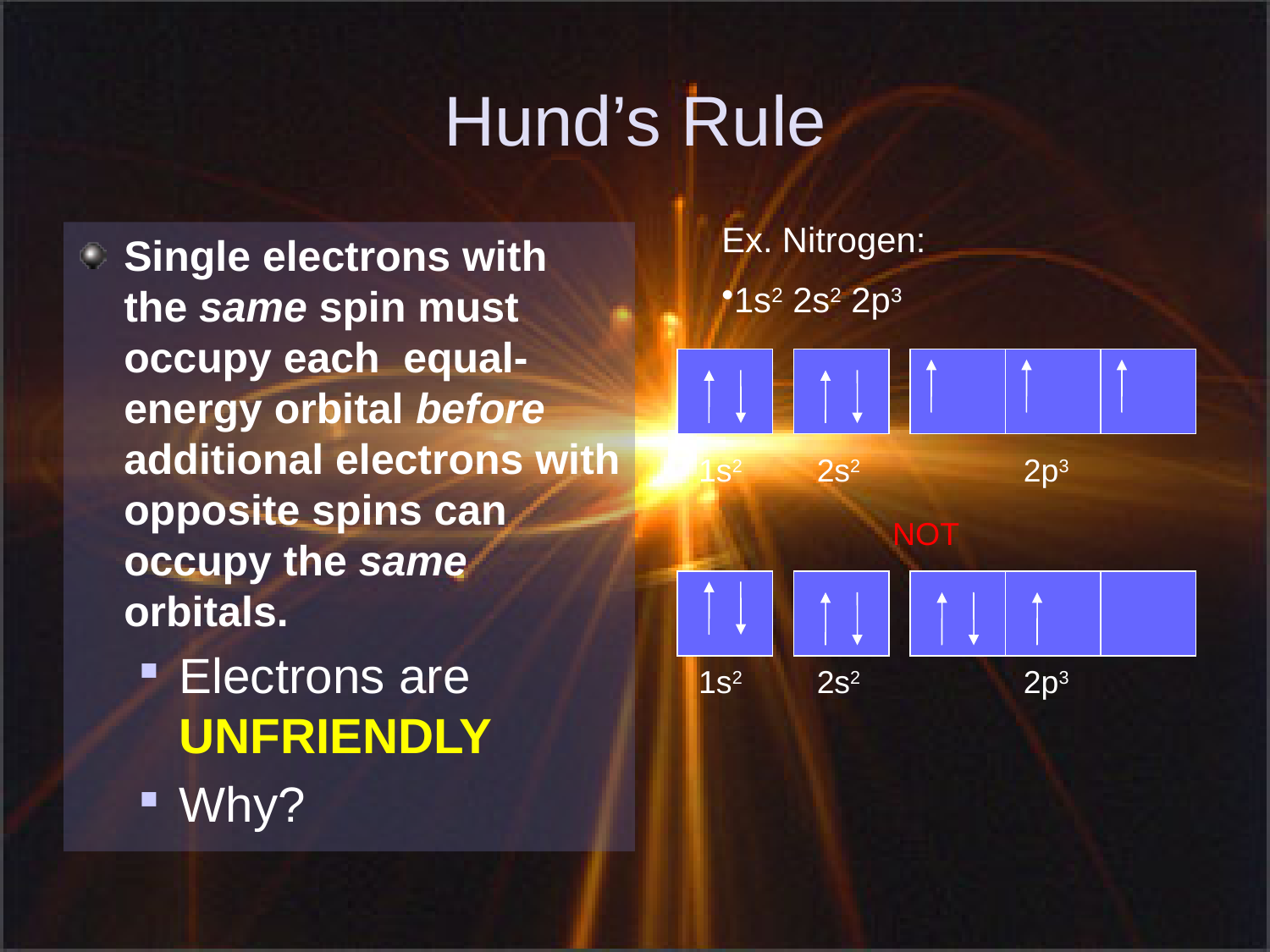

# Hund’s Rule
Ex. Nitrogen:
1s2 2s2 2p3
Single electrons with the same spin must occupy each  equal-energy orbital before additional electrons with opposite spins can occupy the same orbitals.
Electrons are UNFRIENDLY
Why?

 1s2	2s2	         2p3
NOT

 1s2	2s2	         2p3